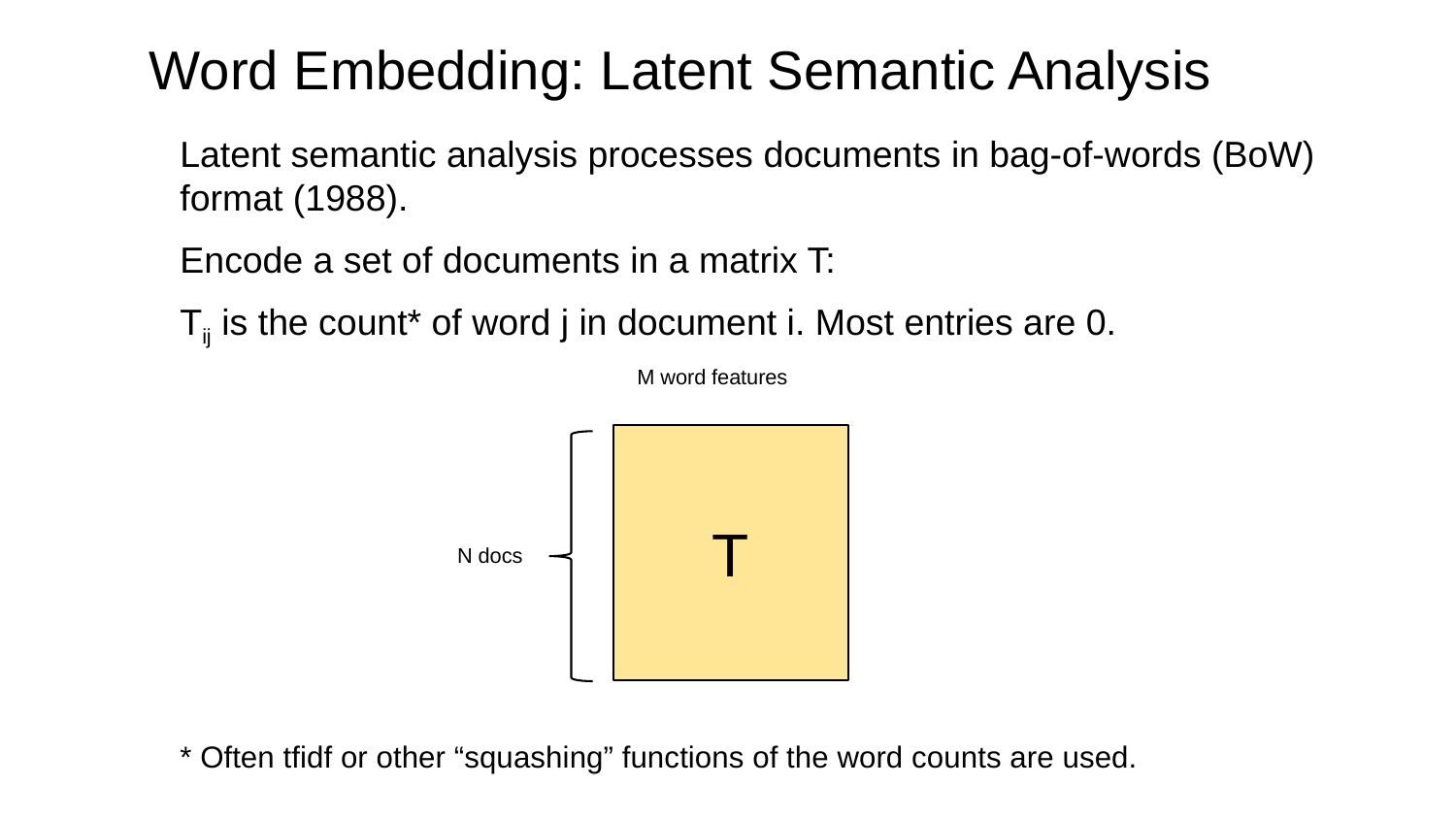

Word Embedding: Latent Semantic Analysis
Latent semantic analysis processes documents in bag-of-words (BoW) format (1988).
Encode a set of documents in a matrix T:
Tij is the count* of word j in document i. Most entries are 0.

* Often tfidf or other “squashing” functions of the word counts are used.

M word features
T

N docs